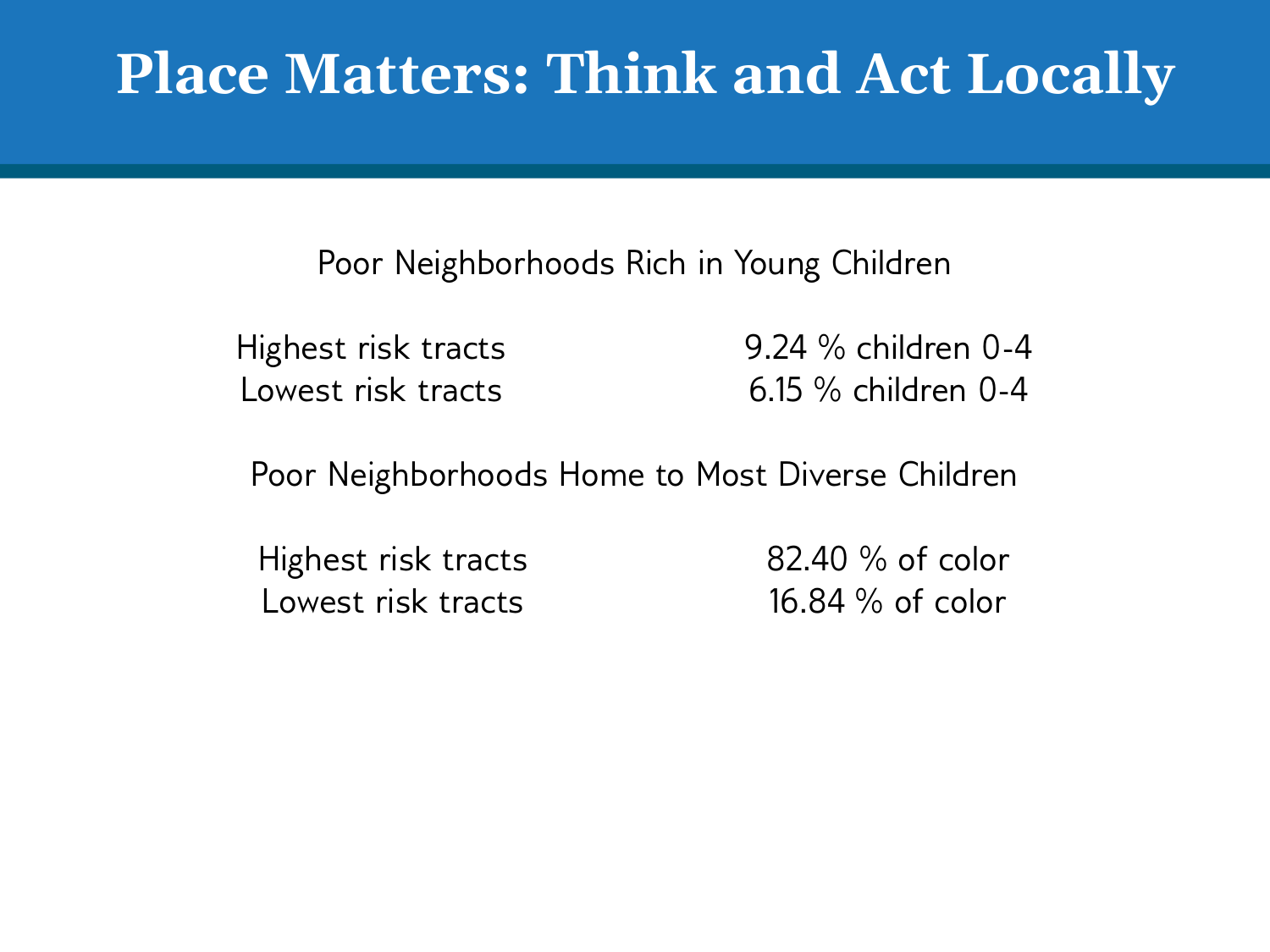

# Place Matters: Think and Act Locally
Poor Neighborhoods Rich in Young Children

Highest risk tracts		9.24 % children 0-4
Lowest risk tracts		6.15 % children 0-4

Poor Neighborhoods Home to Most Diverse Children

Highest risk tracts		82.40 % of color
Lowest risk tracts		16.84 % of color